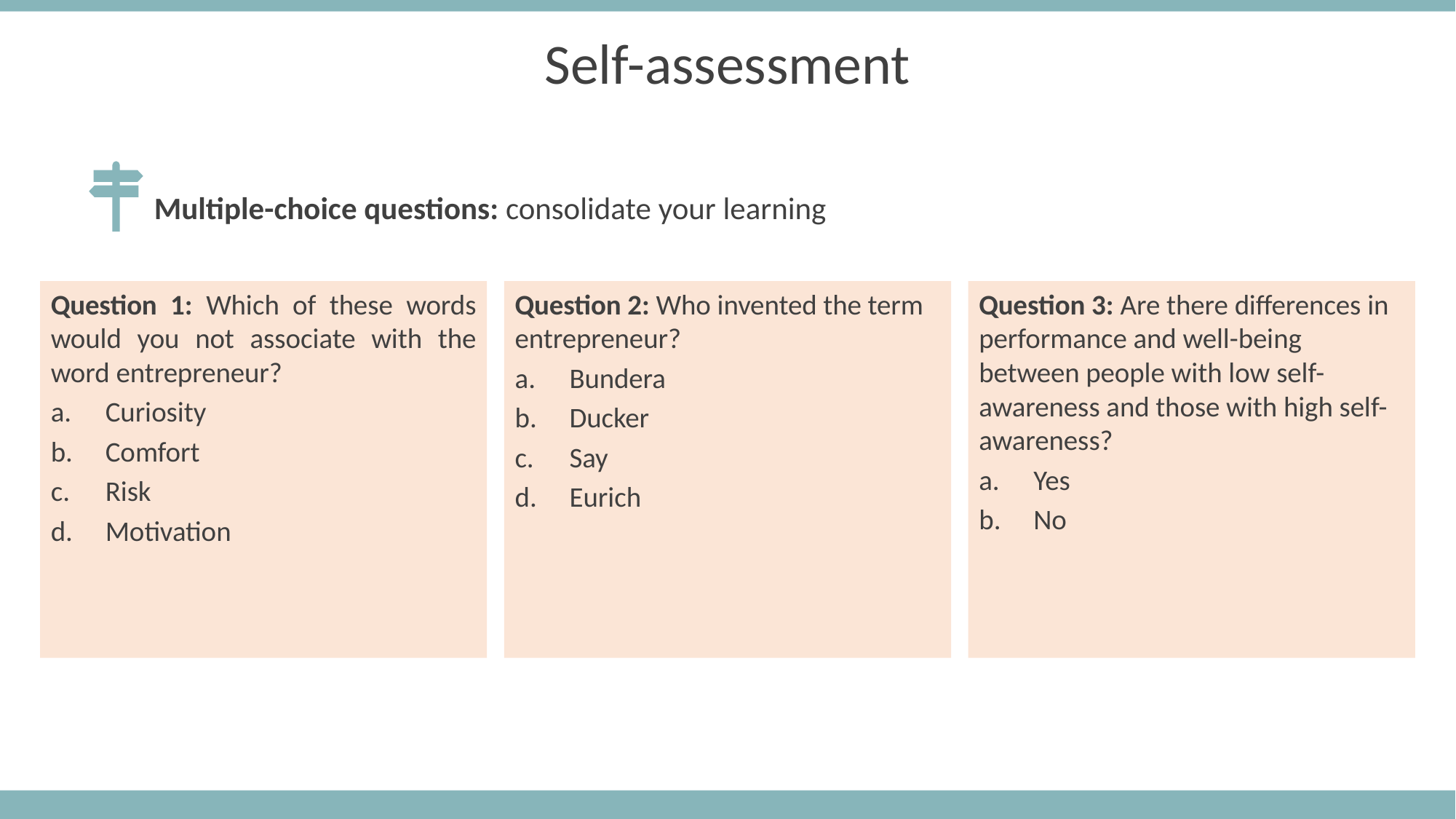

Self-assessment

Multiple-choice questions: consolidate your learning
Question 1: Which of these words would you not associate with the word entrepreneur?
Curiosity
Comfort
Risk
Motivation
Question 2: Who invented the term entrepreneur?
Bundera
Ducker
Say
Eurich
Question 3: Are there differences in performance and well-being between people with low self-awareness and those with high self-awareness?
Yes
No